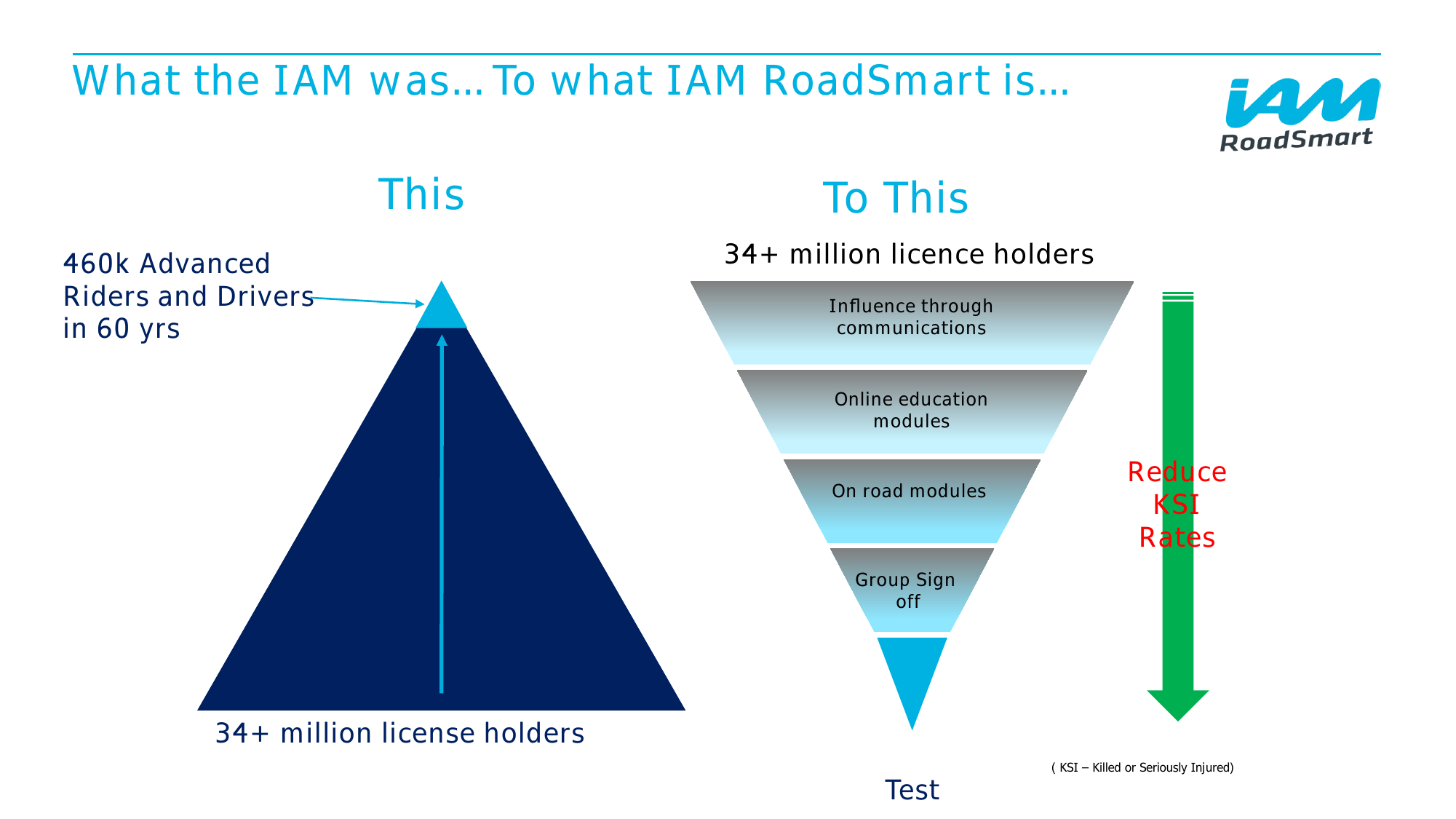

# What the IAM was…To what IAM RoadSmart is…
This
460k Advanced Riders and Drivers in 60 yrs

34+ million license holders
To This
34+ million licence holders

Influence through communications
Online education modules
On road modules
Group Sign
off
Test
Reduce KSI Rates

( KSI – Killed or Seriously Injured)